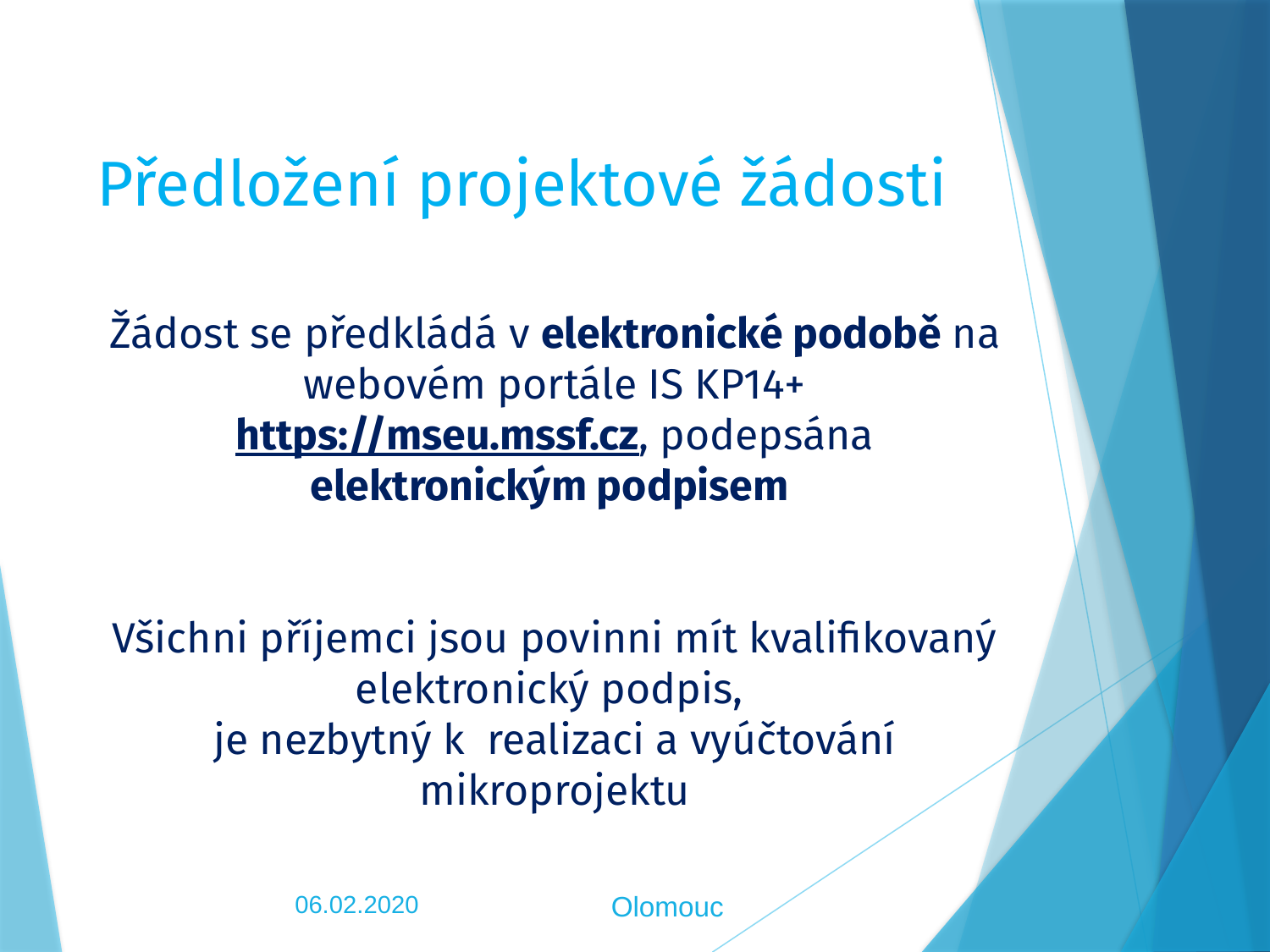

Předložení projektové žádosti
Žádost se předkládá v elektronické podobě na webovém portále IS KP14+ https://mseu.mssf.cz, podepsána elektronickým podpisem

Všichni příjemci jsou povinni mít kvalifikovaný elektronický podpis,
je nezbytný k  realizaci a vyúčtování mikroprojektu

06.02.2020
Olomouc